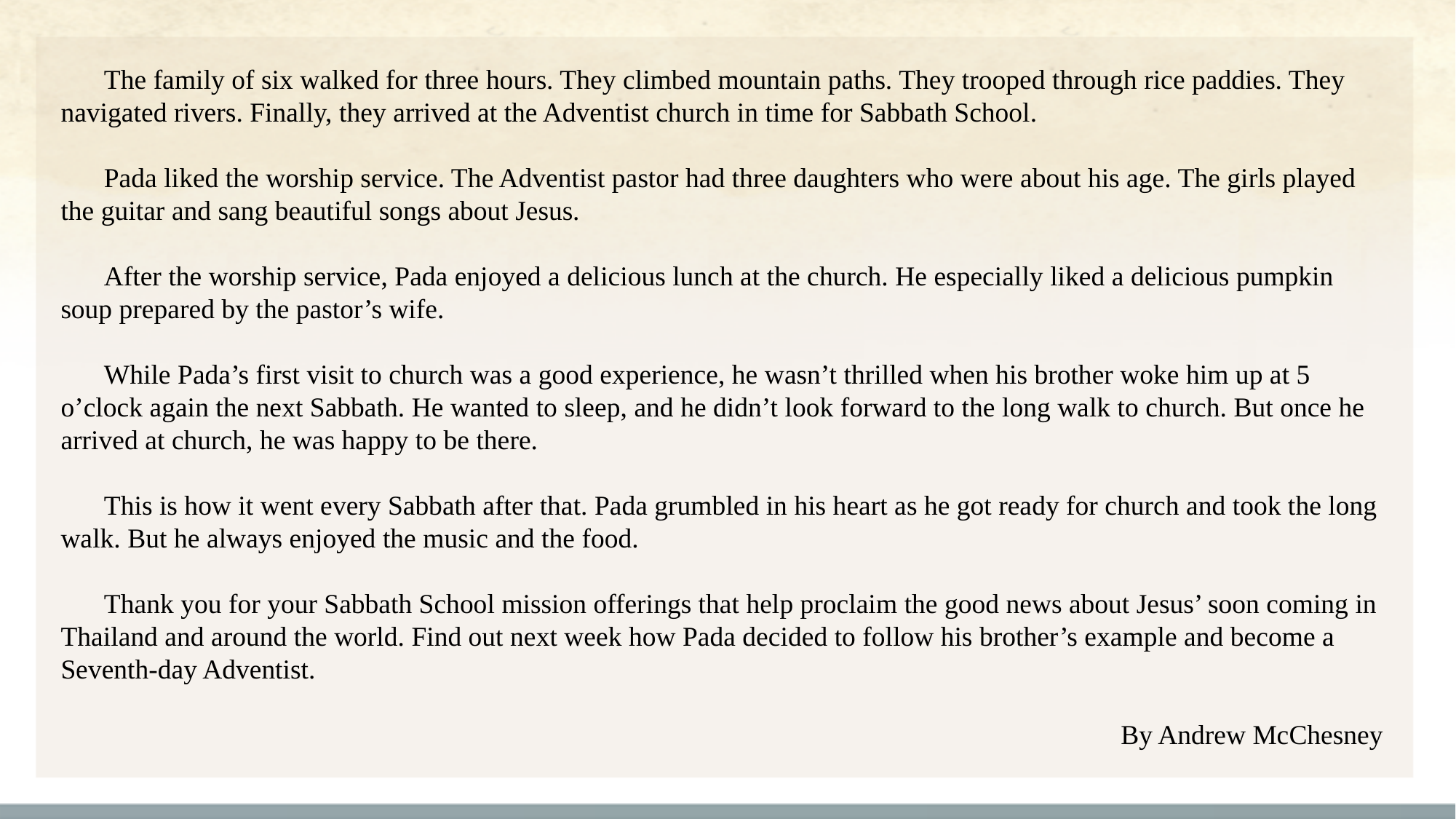

The family of six walked for three hours. They climbed mountain paths. They trooped through rice paddies. They navigated rivers. Finally, they arrived at the Adventist church in time for Sabbath School.

Pada liked the worship service. The Adventist pastor had three daughters who were about his age. The girls played the guitar and sang beautiful songs about Jesus.

After the worship service, Pada enjoyed a delicious lunch at the church. He especially liked a delicious pumpkin soup prepared by the pastor’s wife.

While Pada’s first visit to church was a good experience, he wasn’t thrilled when his brother woke him up at 5 o’clock again the next Sabbath. He wanted to sleep, and he didn’t look forward to the long walk to church. But once he arrived at church, he was happy to be there.

This is how it went every Sabbath after that. Pada grumbled in his heart as he got ready for church and took the long walk. But he always enjoyed the music and the food.

Thank you for your Sabbath School mission offerings that help proclaim the good news about Jesus’ soon coming in Thailand and around the world. Find out next week how Pada decided to follow his brother’s example and become a Seventh-day Adventist.

By Andrew McChesney